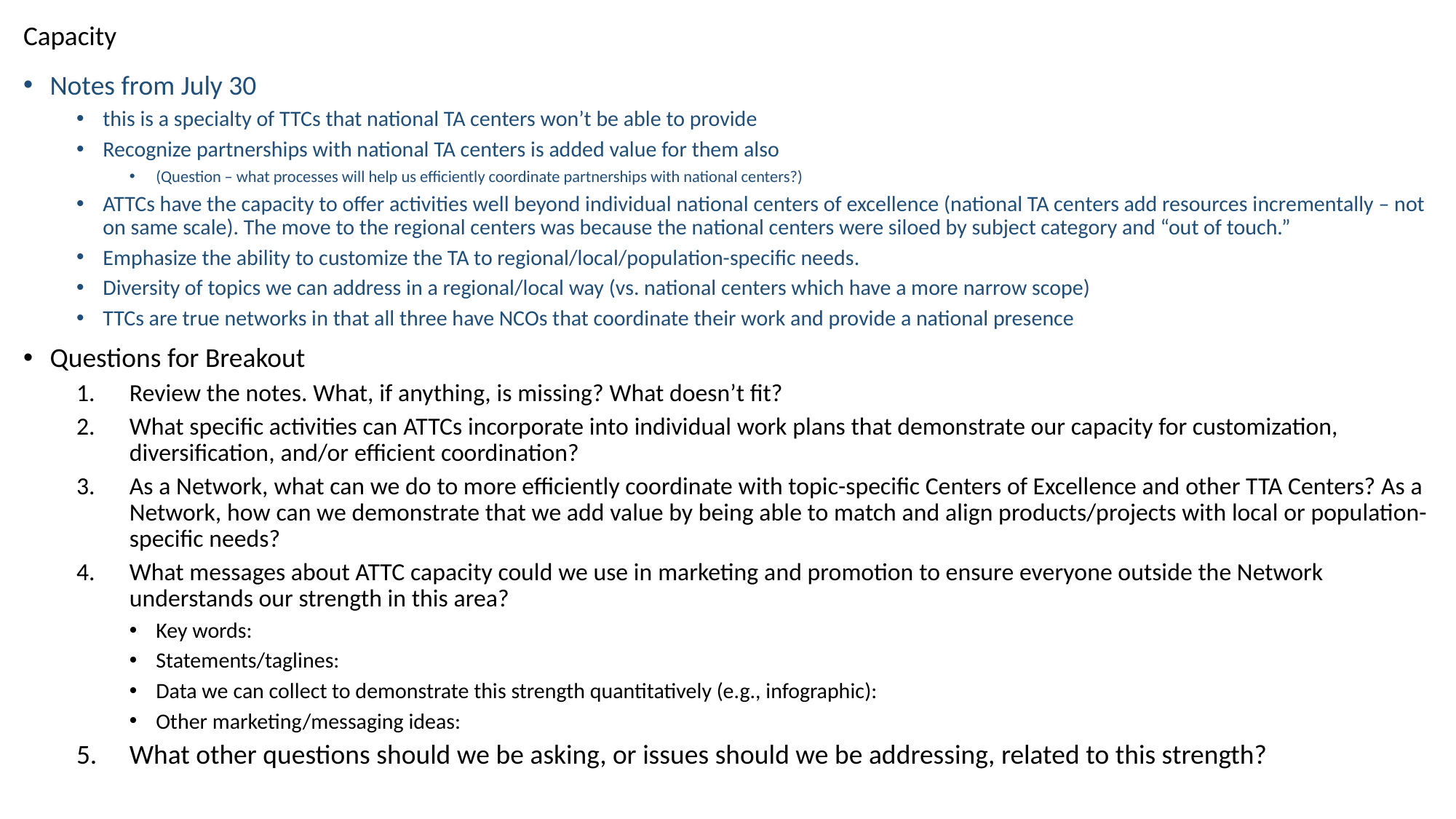

# Capacity
Notes from July 30
this is a specialty of TTCs that national TA centers won’t be able to provide
Recognize partnerships with national TA centers is added value for them also
(Question – what processes will help us efficiently coordinate partnerships with national centers?)
ATTCs have the capacity to offer activities well beyond individual national centers of excellence (national TA centers add resources incrementally – not on same scale). The move to the regional centers was because the national centers were siloed by subject category and “out of touch.”
Emphasize the ability to customize the TA to regional/local/population-specific needs.
Diversity of topics we can address in a regional/local way (vs. national centers which have a more narrow scope)
TTCs are true networks in that all three have NCOs that coordinate their work and provide a national presence
Questions for Breakout
Review the notes. What, if anything, is missing? What doesn’t fit?
What specific activities can ATTCs incorporate into individual work plans that demonstrate our capacity for customization, diversification, and/or efficient coordination?
As a Network, what can we do to more efficiently coordinate with topic-specific Centers of Excellence and other TTA Centers? As a Network, how can we demonstrate that we add value by being able to match and align products/projects with local or population-specific needs?
What messages about ATTC capacity could we use in marketing and promotion to ensure everyone outside the Network understands our strength in this area?
Key words:
Statements/taglines:
Data we can collect to demonstrate this strength quantitatively (e.g., infographic):
Other marketing/messaging ideas:
What other questions should we be asking, or issues should we be addressing, related to this strength?